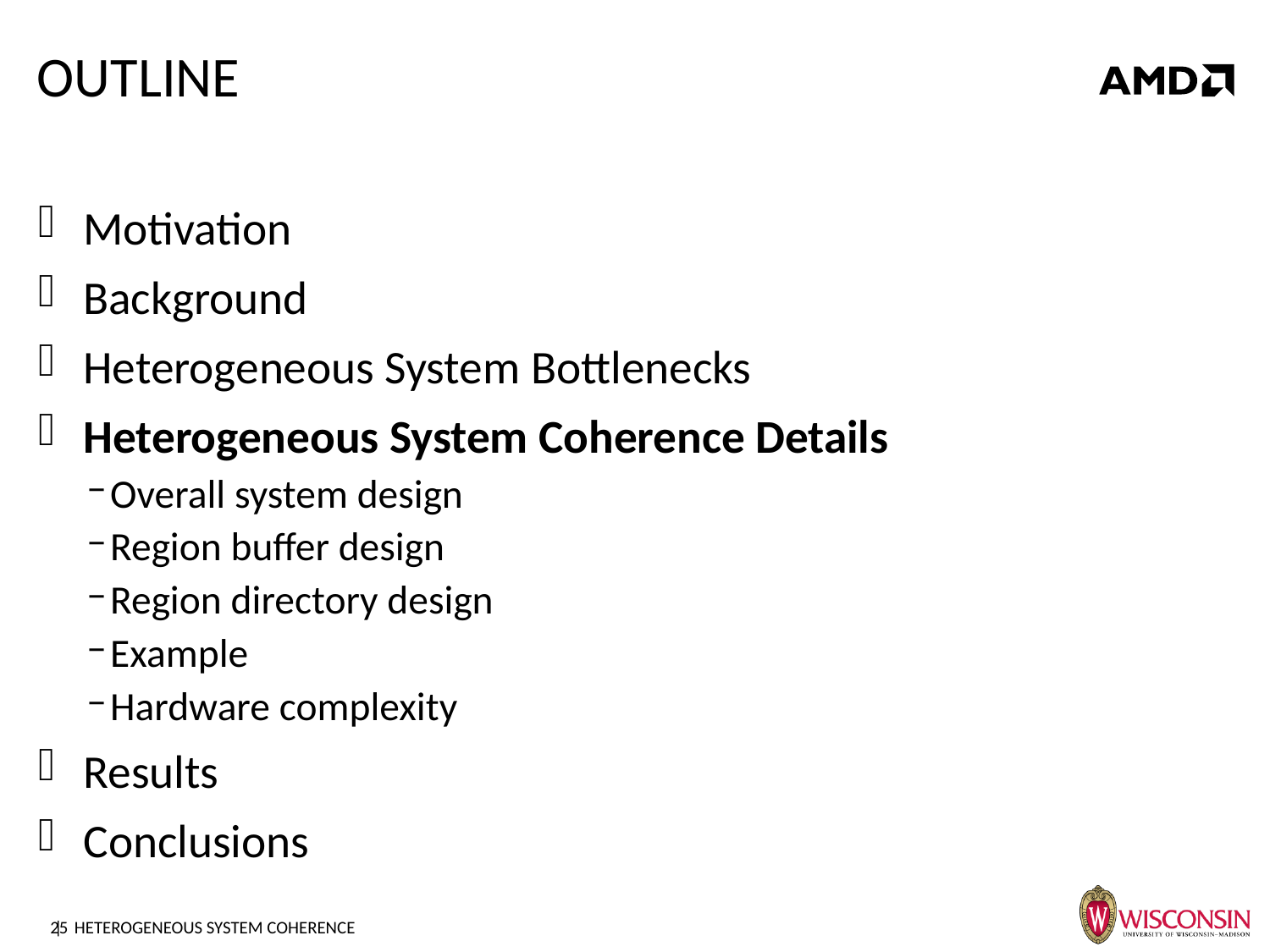

# Outline

Motivation
Background
Heterogeneous System Bottlenecks
Heterogeneous System Coherence Details
Overall system design
Region buffer design
Region directory design
Example
Hardware complexity
Results
Conclusions